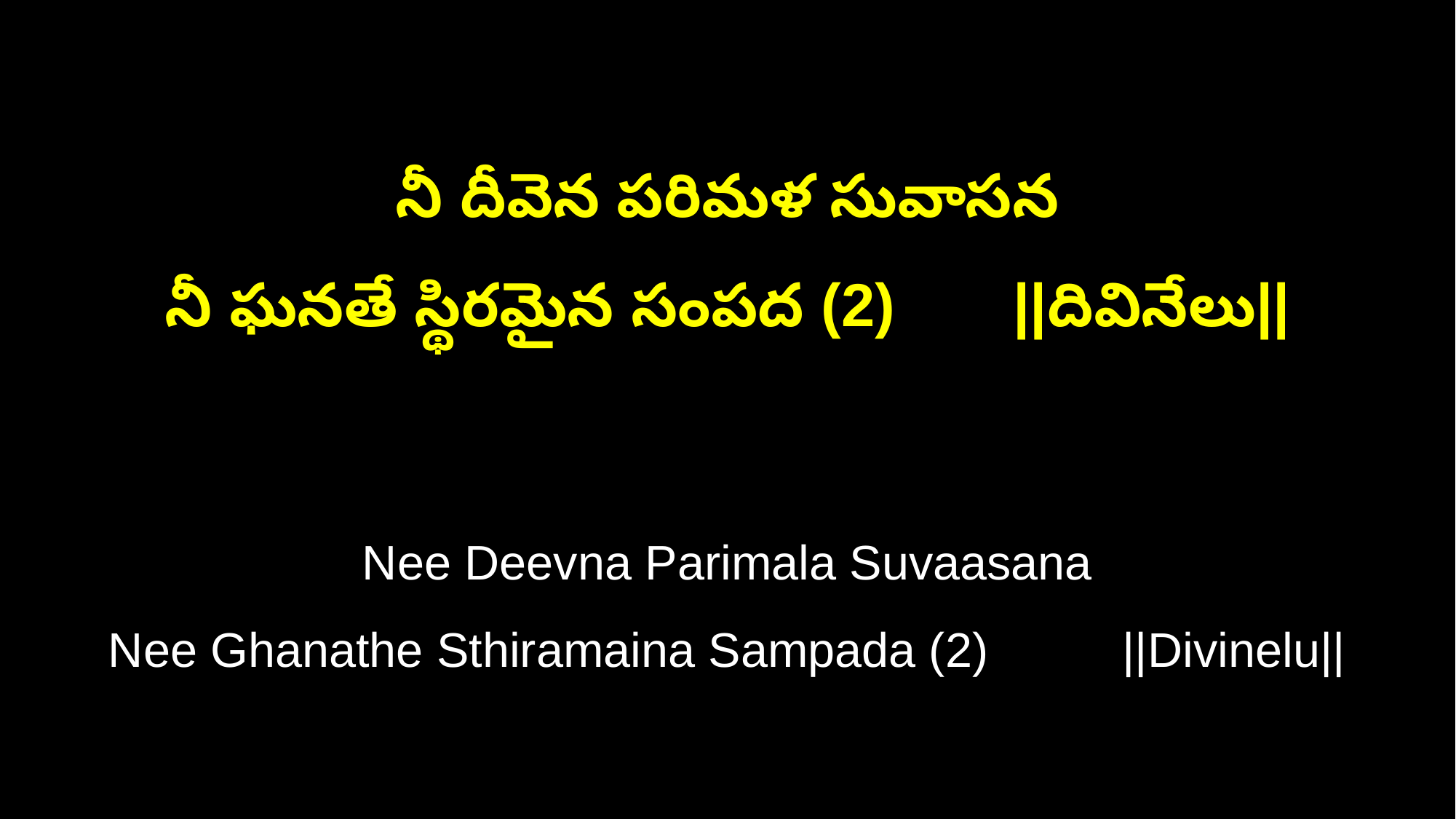

నీ దీవెన పరిమళ సువాసన
నీ ఘనతే స్థిరమైన సంపద (2)       ||దివినేలు||
Nee Deevna Parimala Suvaasana
Nee Ghanathe Sthiramaina Sampada (2)          ||Divinelu||